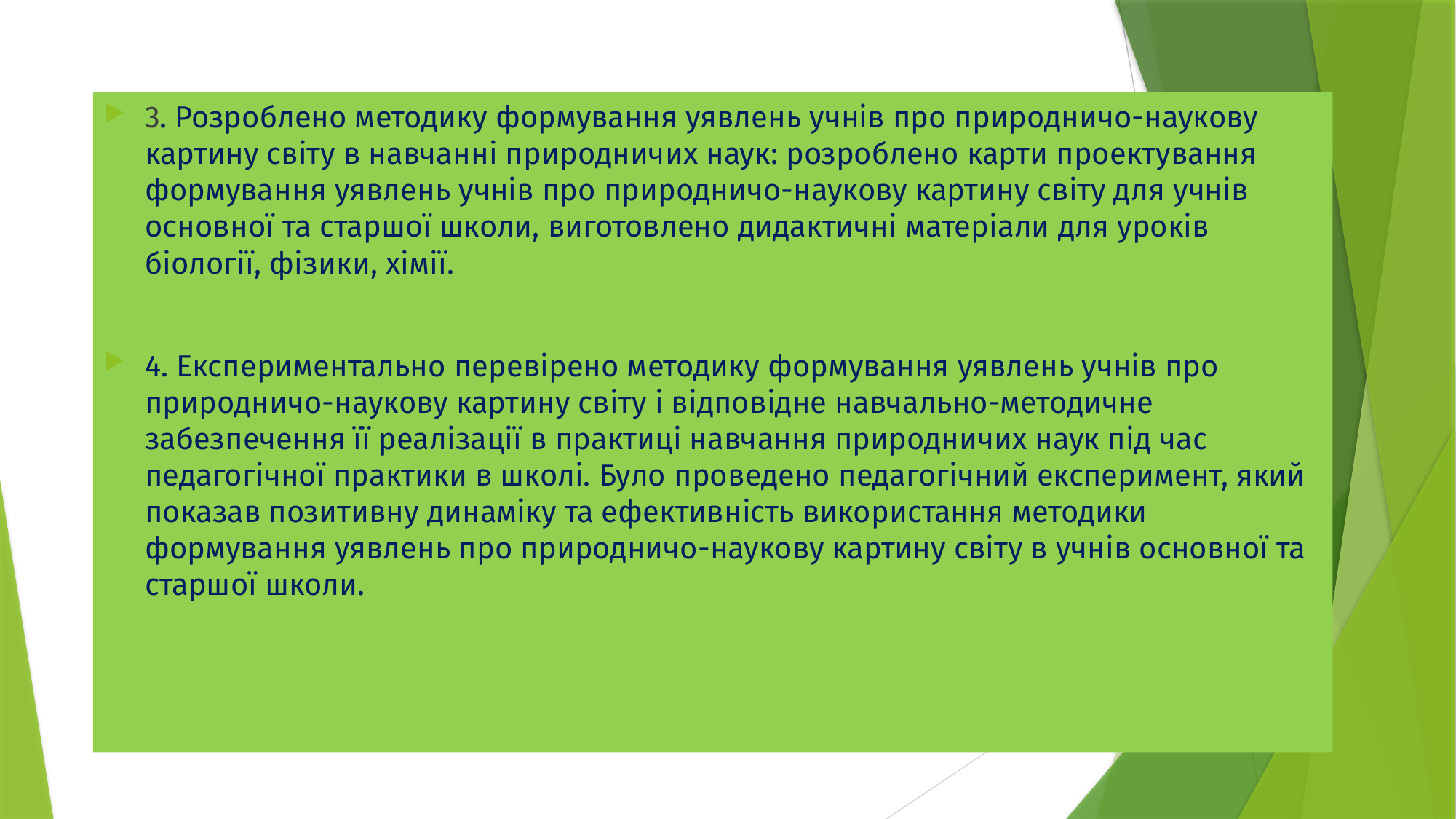

3. Розроблено методику формування уявлень учнів про природничо-наукову картину світу в навчанні природничих наук: розроблено карти проектування формування уявлень учнів про природничо-наукову картину світу для учнів основної та старшої школи, виготовлено дидактичні матеріали для уроків біології, фізики, хімії.

4. Експериментально перевірено методику формування уявлень учнів про природничо-наукову картину світу і відповідне навчально-методичне забезпечення її реалізації в практиці навчання природничих наук під час педагогічної практики в школі. Було проведено педагогічний експеримент, який показав позитивну динаміку та ефективність використання методики формування уявлень про природничо-наукову картину світу в учнів основної та старшої школи.